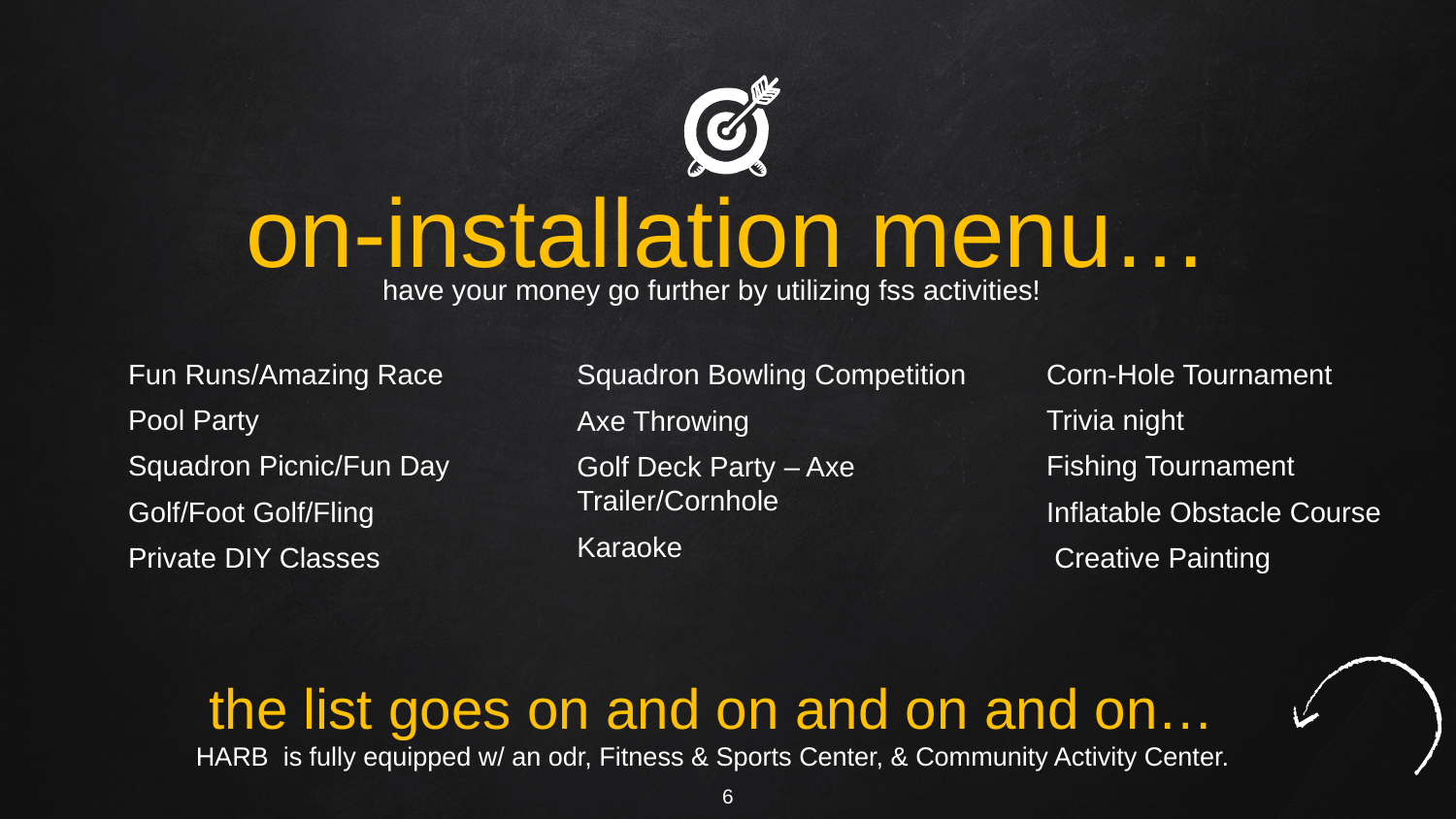

on-installation menu…
have your money go further by utilizing fss activities!
Fun Runs/Amazing Race
Pool Party
Squadron Picnic/Fun Day
Golf/Foot Golf/Fling
Private DIY Classes

Corn-Hole Tournament
Trivia night
Fishing Tournament
Inflatable Obstacle Course
 Creative Painting

Squadron Bowling Competition
Axe Throwing
Golf Deck Party – Axe Trailer/Cornhole
Karaoke

the list goes on and on and on and on…
HARB  is fully equipped w/ an odr, Fitness & Sports Center, & Community Activity Center.
6